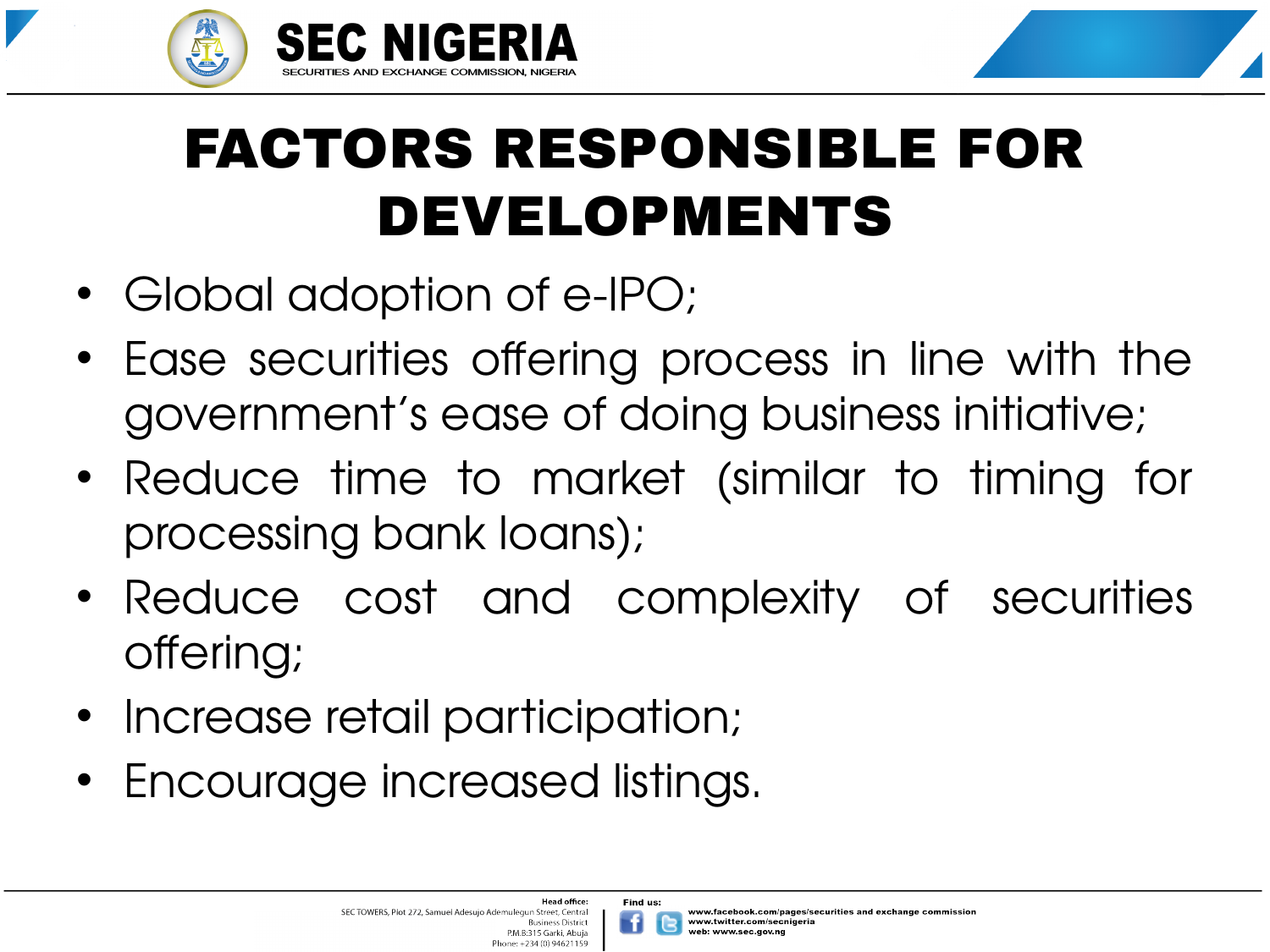

# FACTORS RESPONSIBLE FOR DEVELOPMENTS
Global adoption of e-IPO;
Ease securities offering process in line with the government’s ease of doing business initiative;
Reduce time to market (similar to timing for processing bank loans);
Reduce cost and complexity of securities offering;
Increase retail participation;
Encourage increased listings.